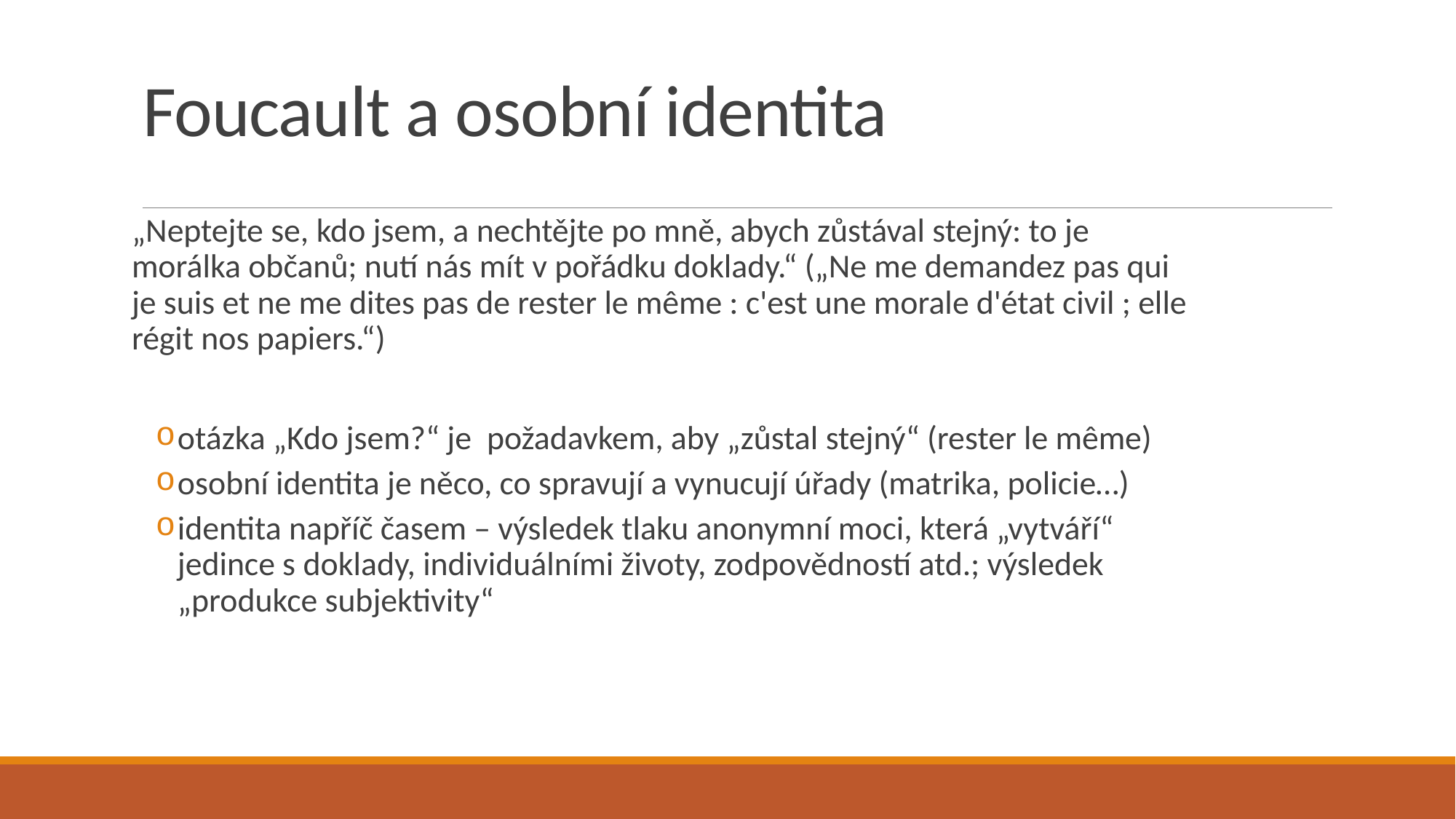

# Foucault a osobní identita
„Neptejte se, kdo jsem, a nechtějte po mně, abych zůstával stejný: to je morálka občanů; nutí nás mít v pořádku doklady.“ („Ne me demandez pas qui je suis et ne me dites pas de rester le même : c'est une morale d'état civil ; elle régit nos papiers.“)

otázka „Kdo jsem?“ je  požadavkem, aby „zůstal stejný“ (rester le même)
osobní identita je něco, co spravují a vynucují úřady (matrika, policie…)
identita napříč časem – výsledek tlaku anonymní moci, která „vytváří“ jedince s doklady, individuálními životy, zodpovědností atd.; výsledek „produkce subjektivity“